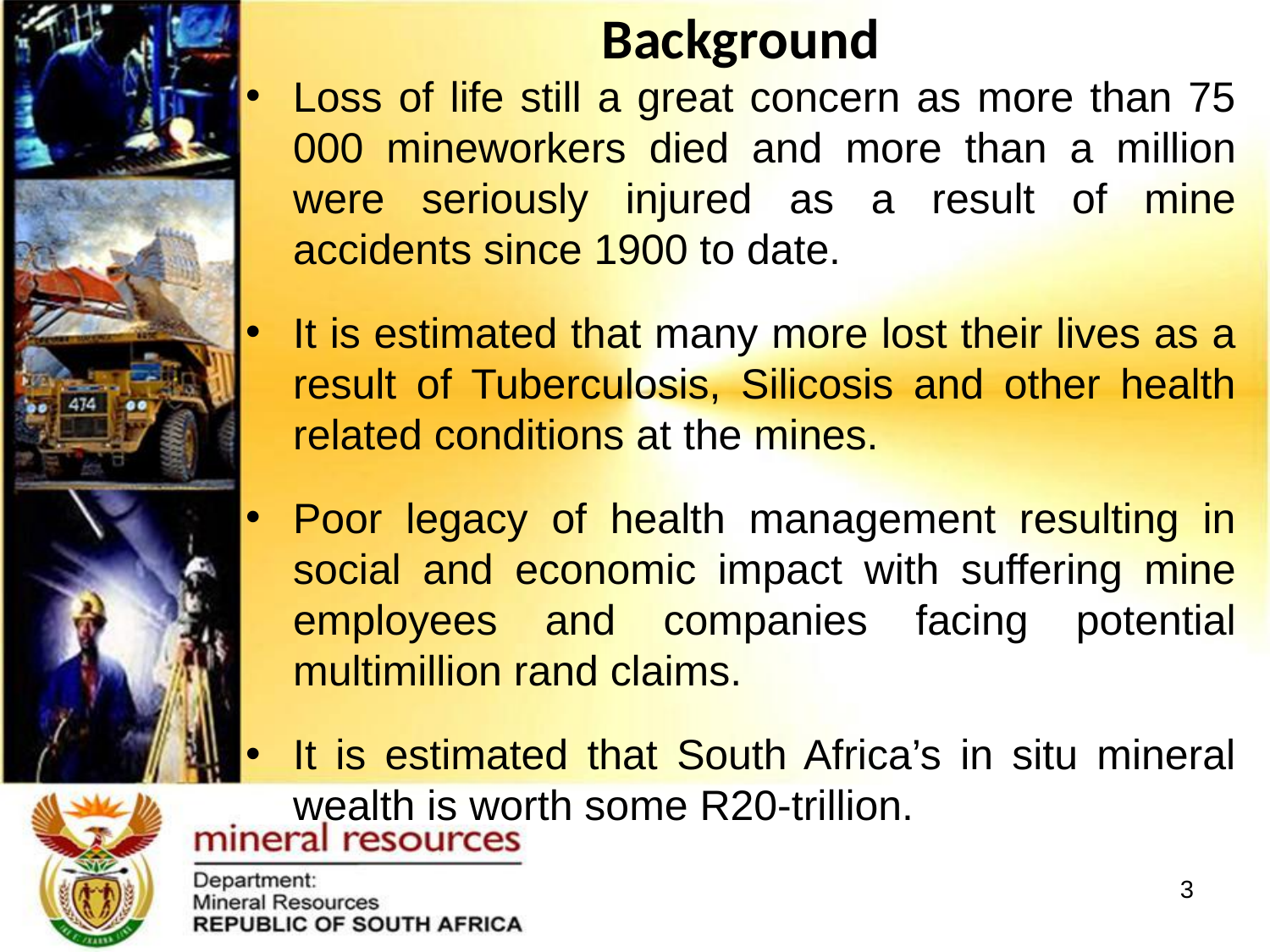

# Background
Loss of life still a great concern as more than 75 000 mineworkers died and more than a million were seriously injured as a result of mine accidents since 1900 to date.

It is estimated that many more lost their lives as a result of Tuberculosis, Silicosis and other health related conditions at the mines.

Poor legacy of health management resulting in social and economic impact with suffering mine employees and companies facing potential multimillion rand claims.

It is estimated that South Africa’s in situ mineral wealth is worth some R20-trillion.

3